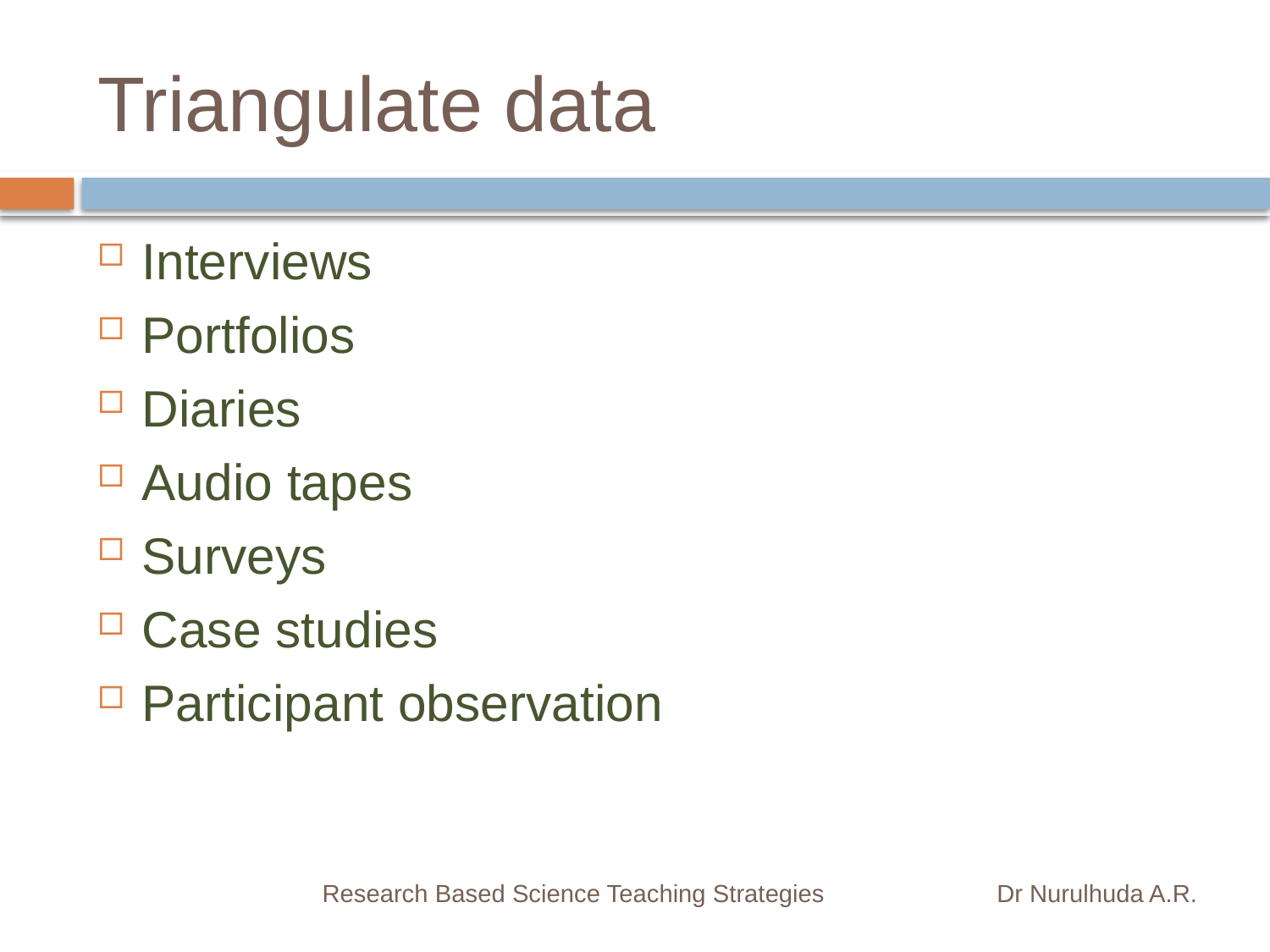

# Triangulate data
Interviews
Portfolios
Diaries
Audio tapes
Surveys
Case studies
Participant observation

Research Based Science Teaching Strategies
Dr Nurulhuda A.R.